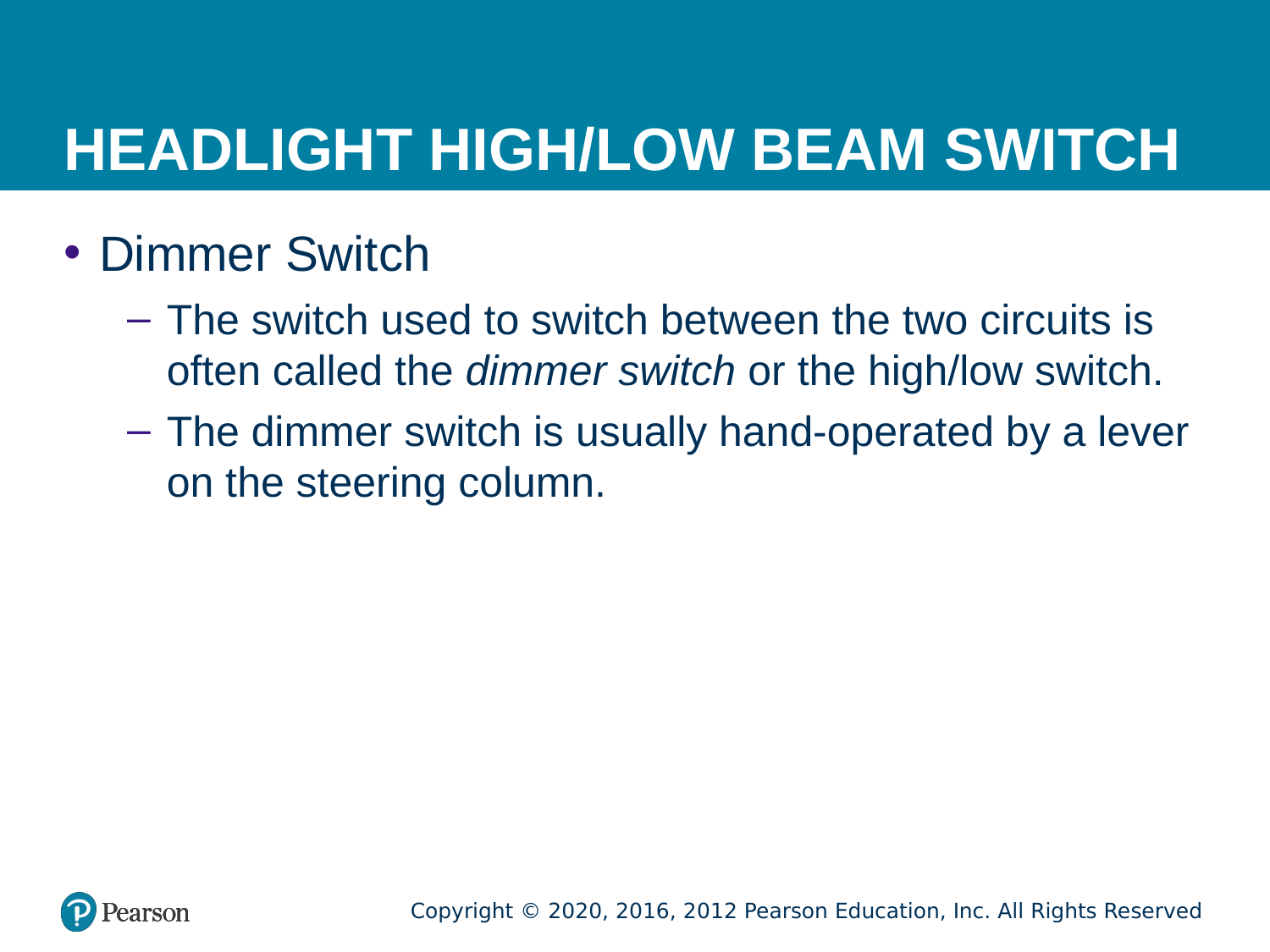

# HEADLIGHT HIGH/LOW BEAM SWITCH
Dimmer Switch
The switch used to switch between the two circuits is often called the dimmer switch or the high/low switch.
The dimmer switch is usually hand-operated by a lever on the steering column.